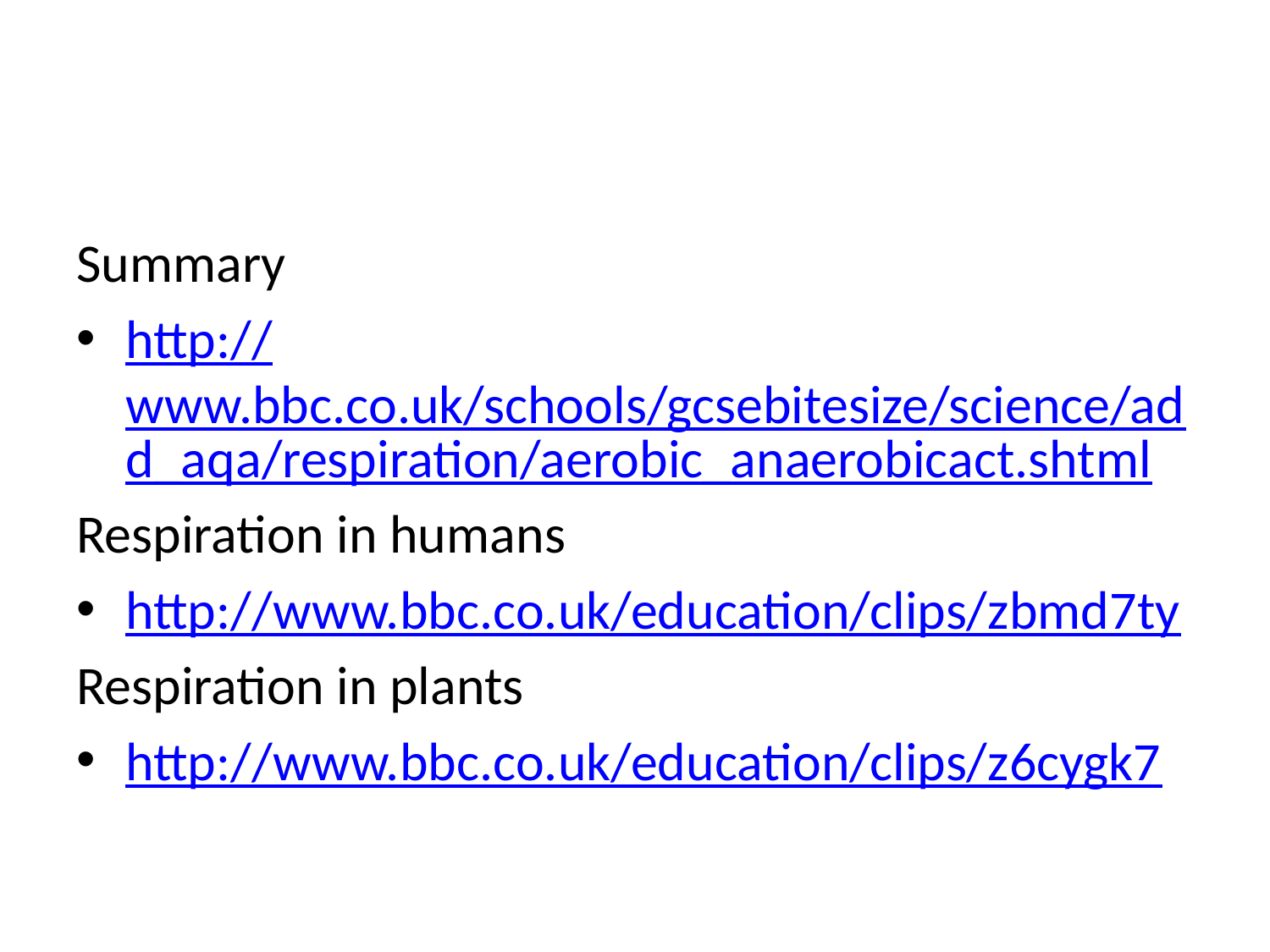

Summary
http://www.bbc.co.uk/schools/gcsebitesize/science/add_aqa/respiration/aerobic_anaerobicact.shtml
Respiration in humans
http://www.bbc.co.uk/education/clips/zbmd7ty
Respiration in plants
http://www.bbc.co.uk/education/clips/z6cygk7